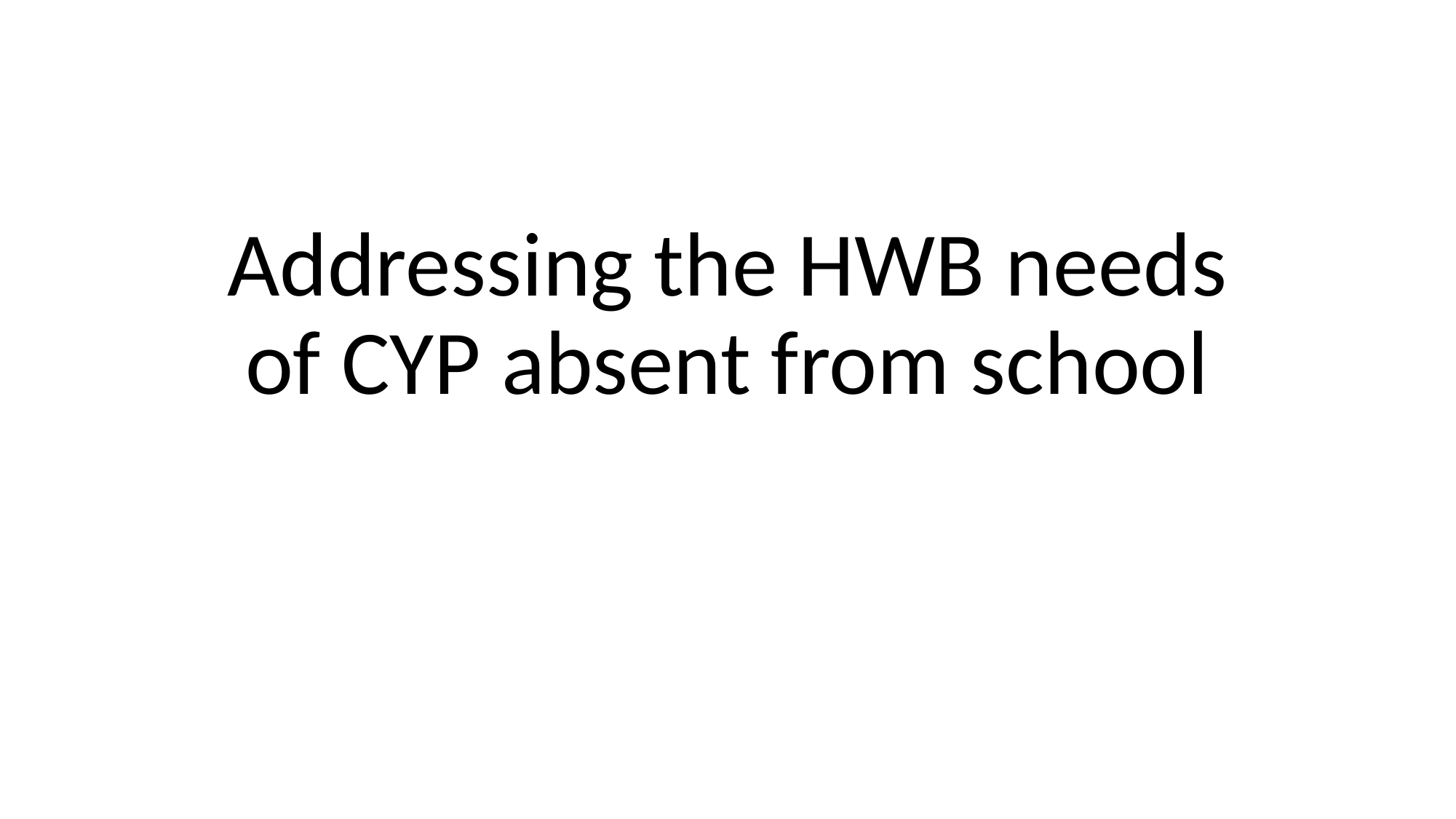

# Addressing the HWB needs of CYP absent from school